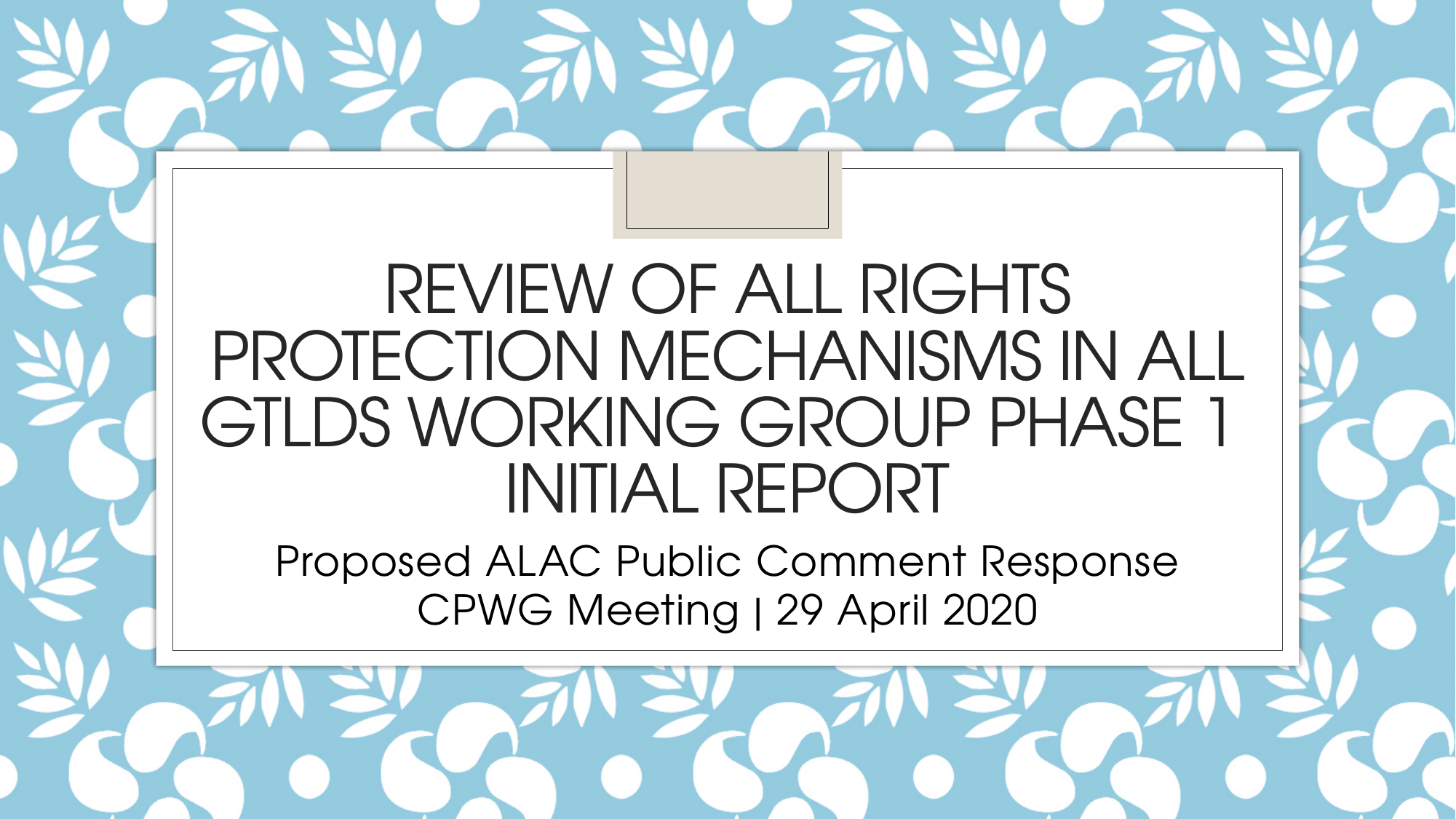

# Review of All Rights Protection Mechanisms in All gTLDs Working Group Phase 1 Initial Report
Proposed ALAC Public Comment Response
CPWG Meeting | 29 April 2020